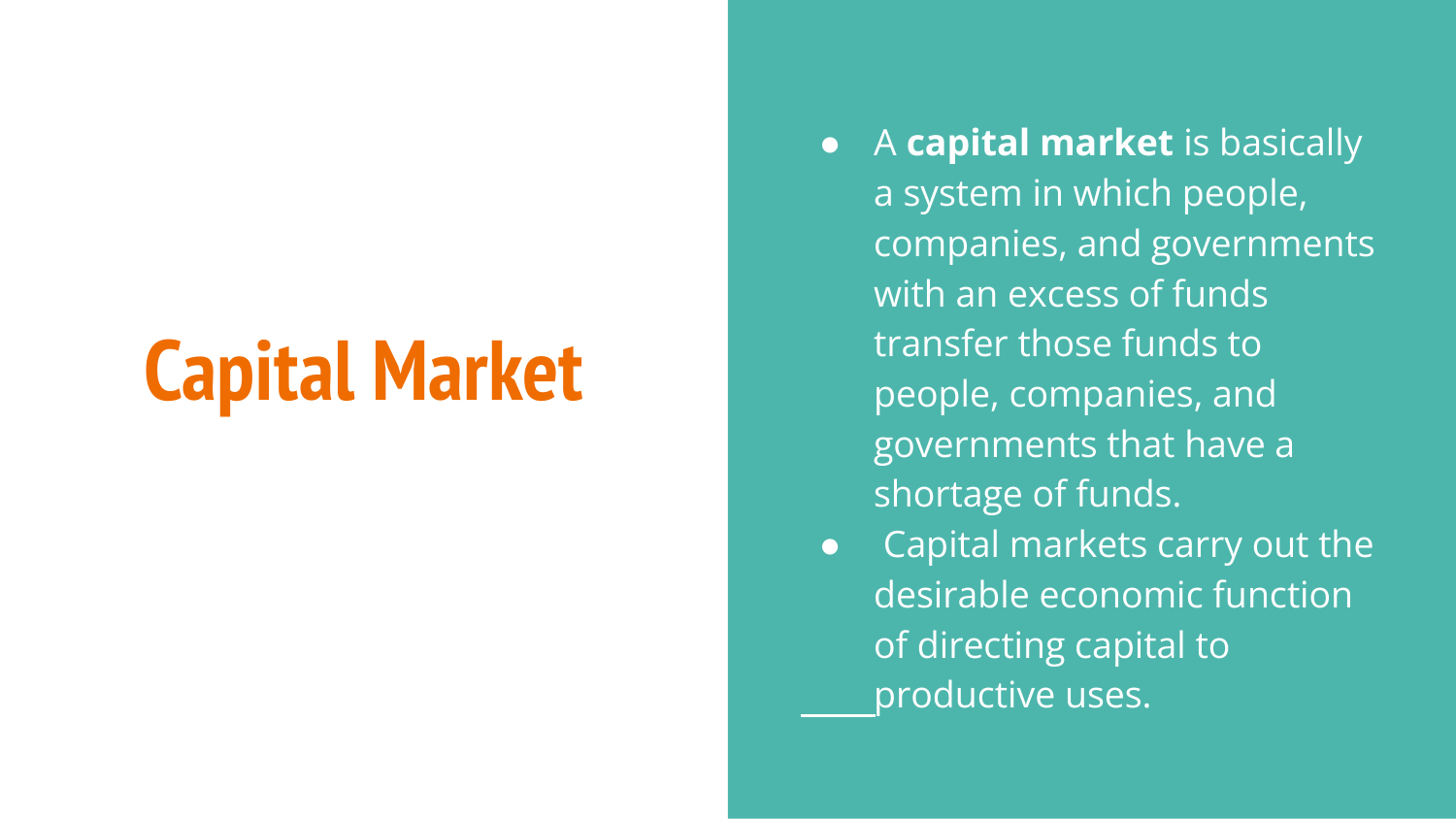

A capital market is basically a system in which people, companies, and governments with an excess of funds transfer those funds to people, companies, and governments that have a shortage of funds.
 Capital markets carry out the desirable economic function of directing capital to productive uses.
# Capital Market